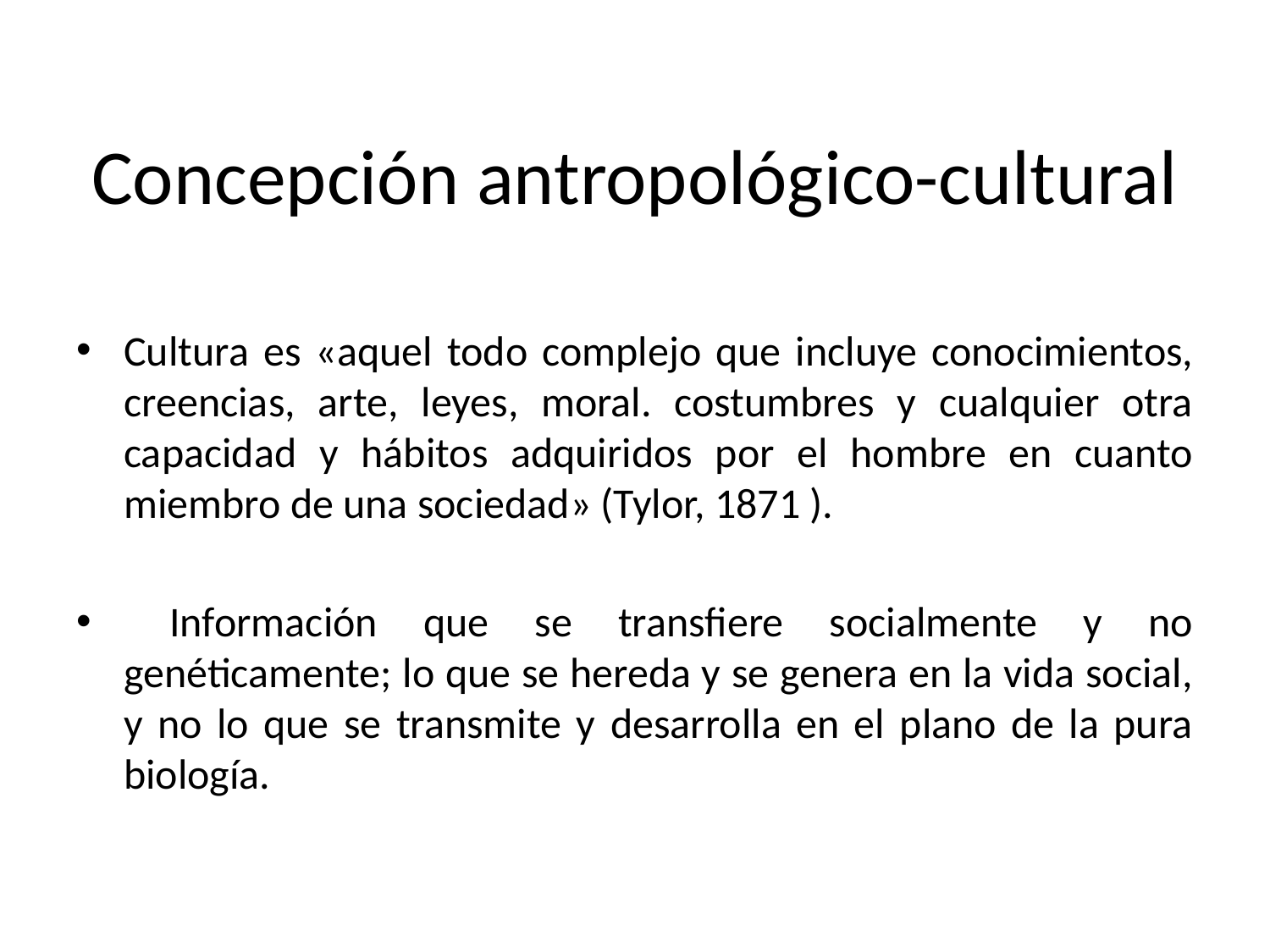

# Concepción antropológico-cultural
Cultura es «aquel todo complejo que incluye conocimientos, creencias, arte, leyes, moral. costumbres y cualquier otra capacidad y hábitos adquiridos por el hombre en cuanto miembro de una sociedad» (Tylor, 1871 ).

 Información que se transfiere socialmente y no genéticamente; lo que se hereda y se genera en la vida social, y no lo que se transmite y desarrolla en el plano de la pura biología.